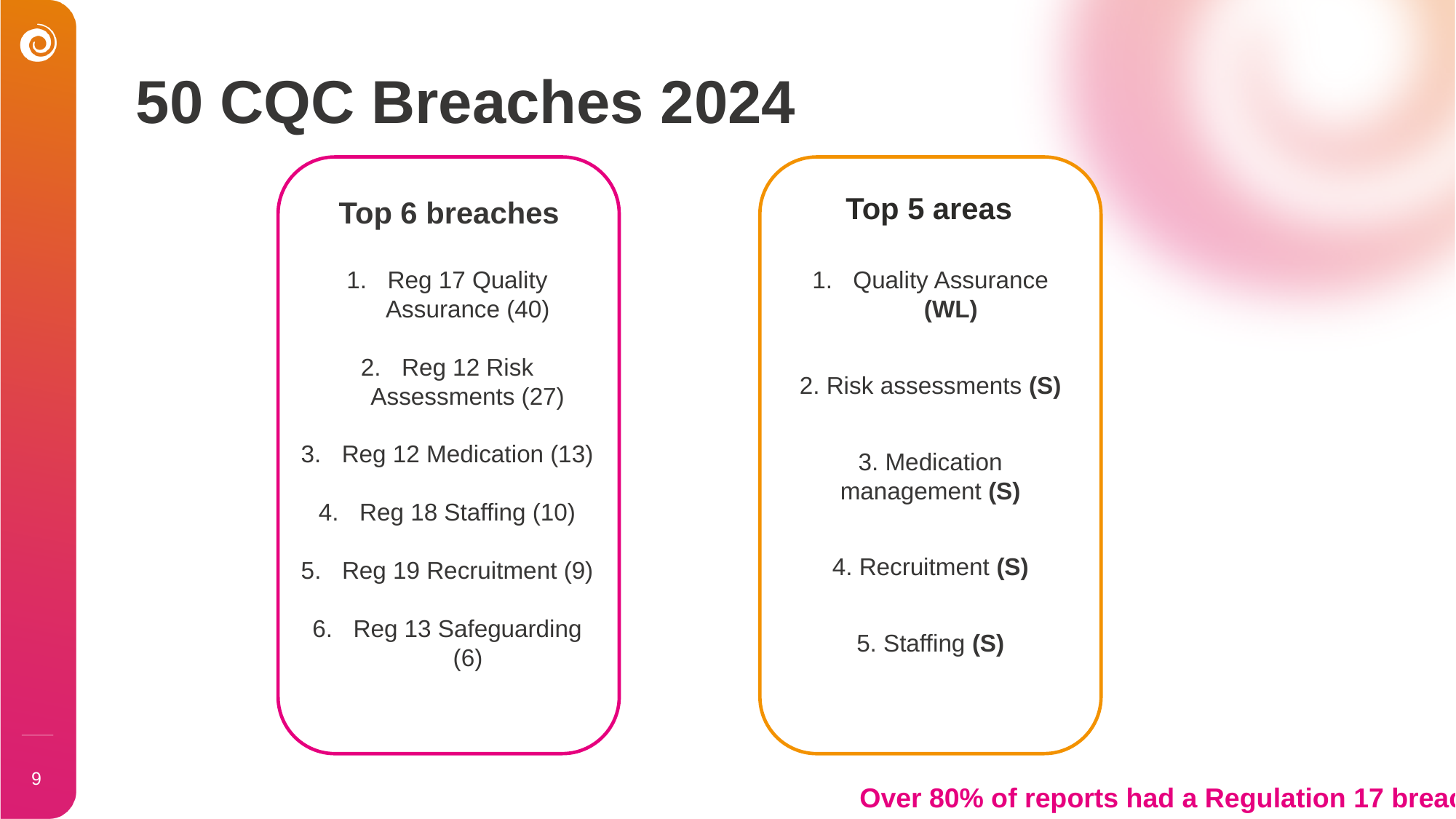

50 CQC Breaches 2024

Top 5 areas
Top 6 breaches
Reg 17 Quality Assurance (40)

Reg 12 Risk Assessments (27)

Reg 12 Medication (13)

Reg 18 Staffing (10)

Reg 19 Recruitment (9)

Reg 13 Safeguarding (6)

Quality Assurance (WL)

2. Risk assessments (S)

3. Medication management (S)

4. Recruitment (S)

5. Staffing (S)

9
Over 80% of reports had a Regulation 17 breach